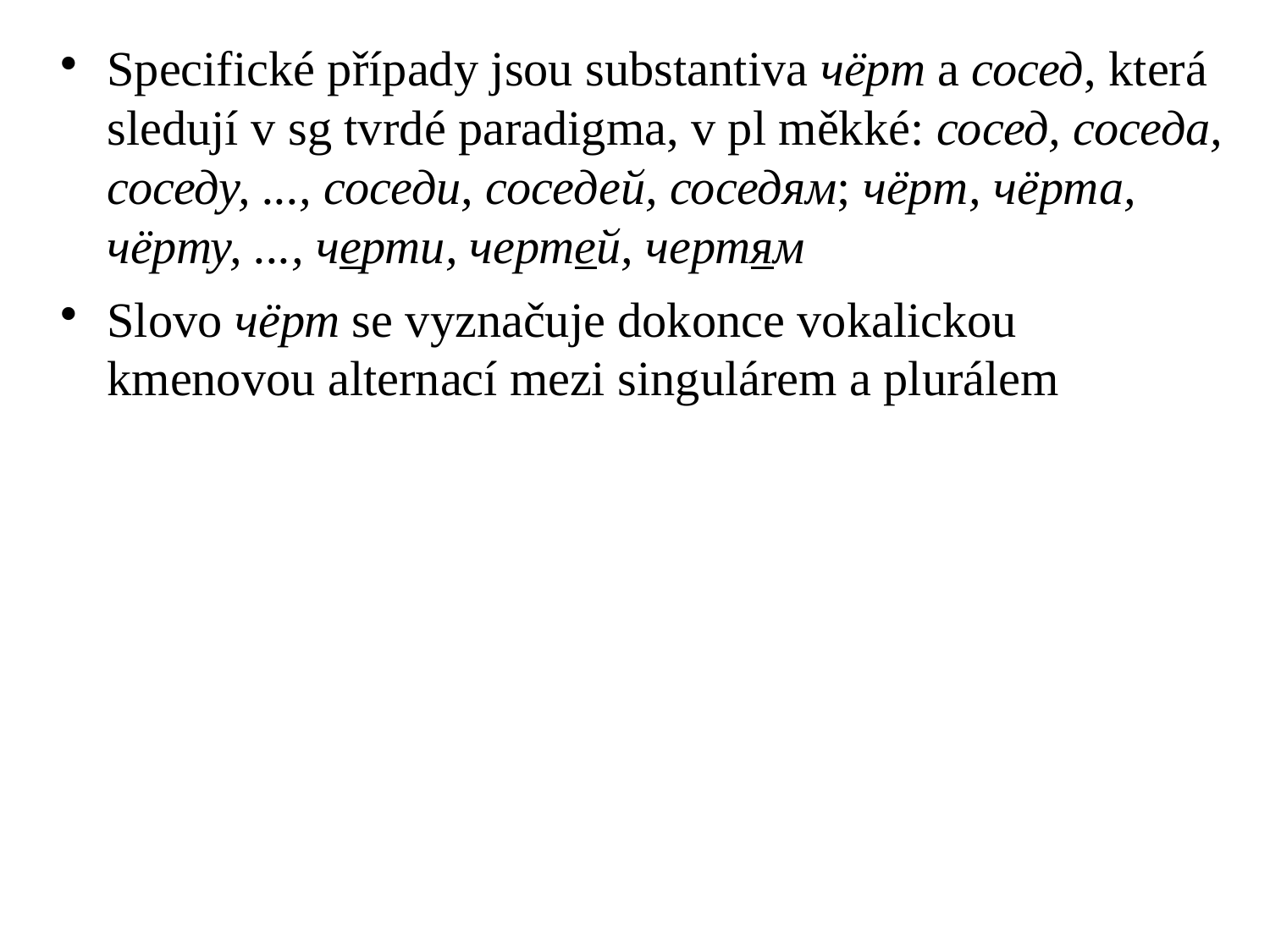

# Specifické případy jsou substantiva чёрт a сосед, která sledují v sg tvrdé paradigma, v pl měkké: сосед, соседа, соседу, ..., соседи, соседей, соседям; чёрт, чёрта, чёрту, ..., черти, чертей, чертям
Slovo чёрт se vyznačuje dokonce vokalickou kmenovou alternací mezi singulárem a plurálem